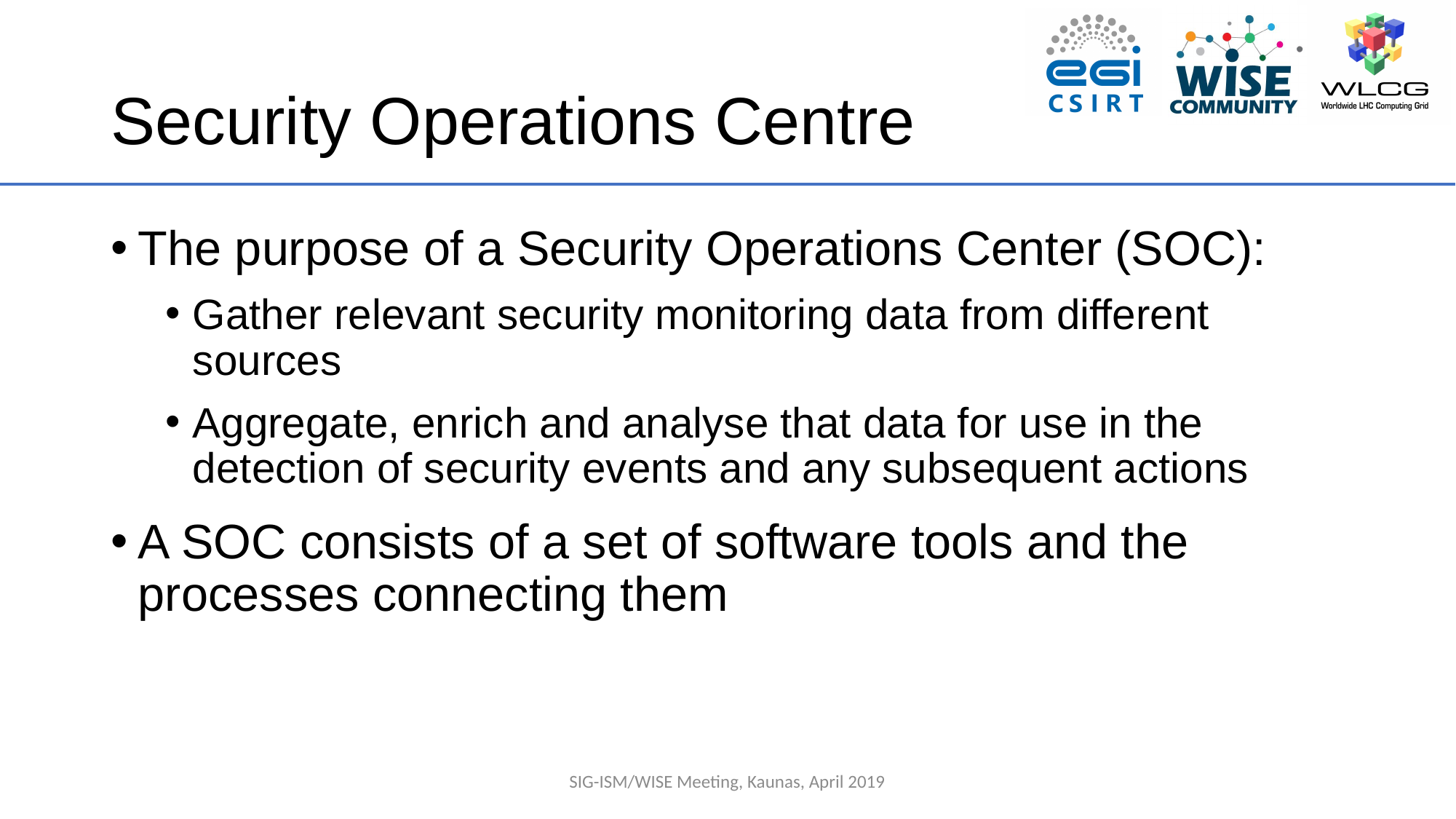

# Security Operations Centre
The purpose of a Security Operations Center (SOC):
Gather relevant security monitoring data from different sources
Aggregate, enrich and analyse that data for use in the detection of security events and any subsequent actions
A SOC consists of a set of software tools and the processes connecting them

SIG-ISM/WISE Meeting, Kaunas, April 2019